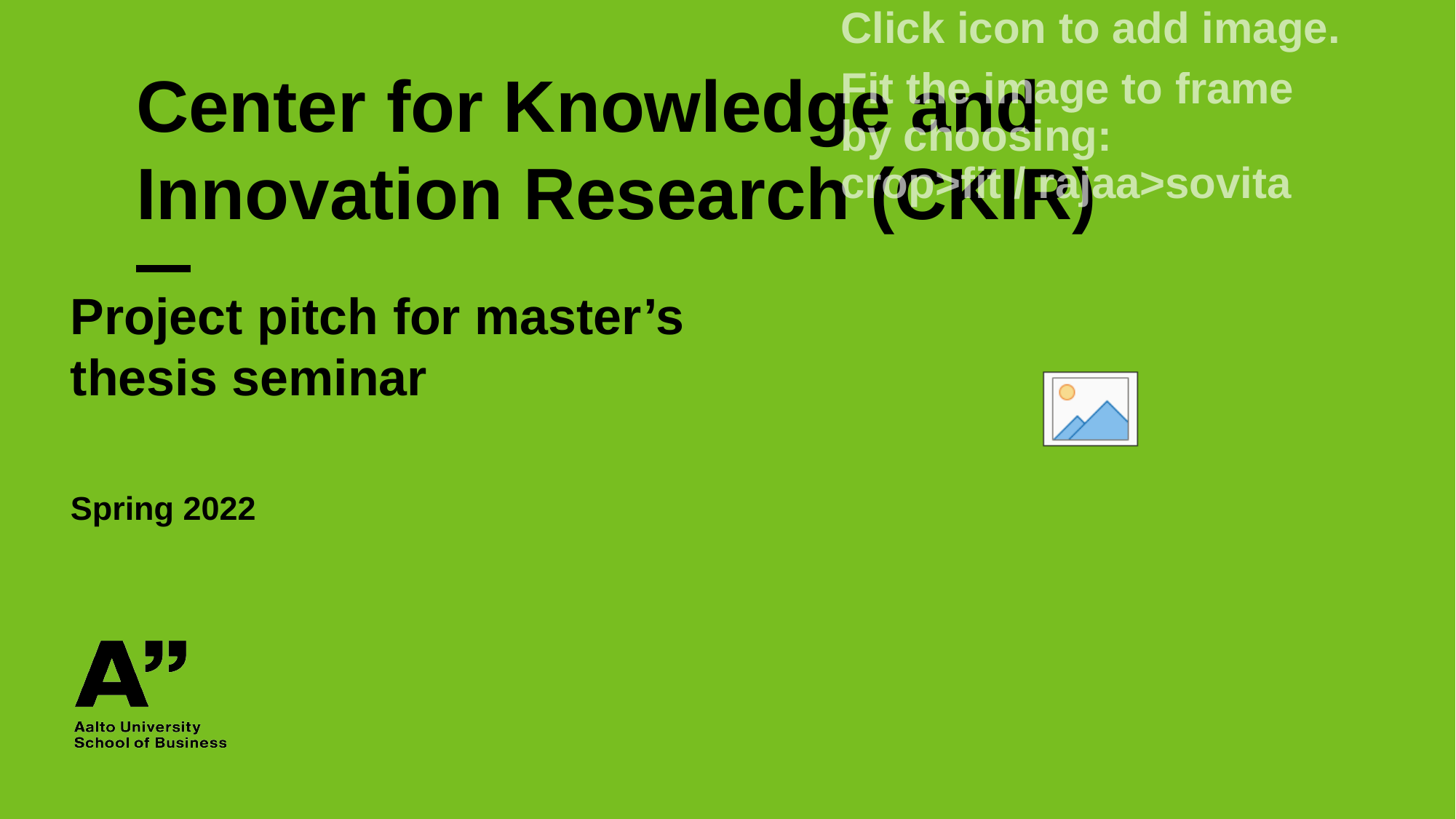

# Center for Knowledge and Innovation Research (CKIR)
Project pitch for master’s thesis seminar
Spring 2022